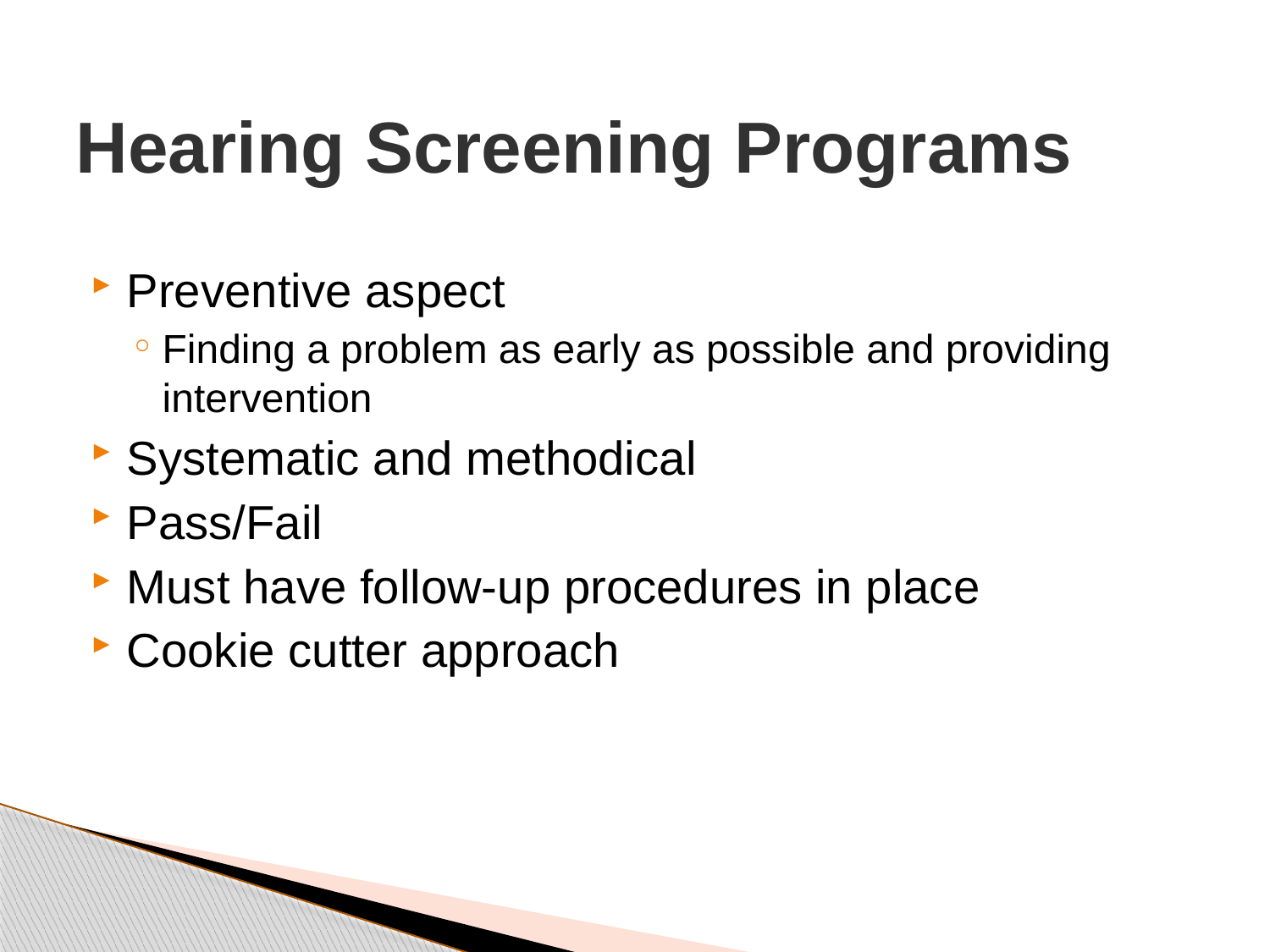

# Hearing Screening Programs
Preventive aspect
Finding a problem as early as possible and providing intervention
Systematic and methodical
Pass/Fail
Must have follow-up procedures in place
Cookie cutter approach